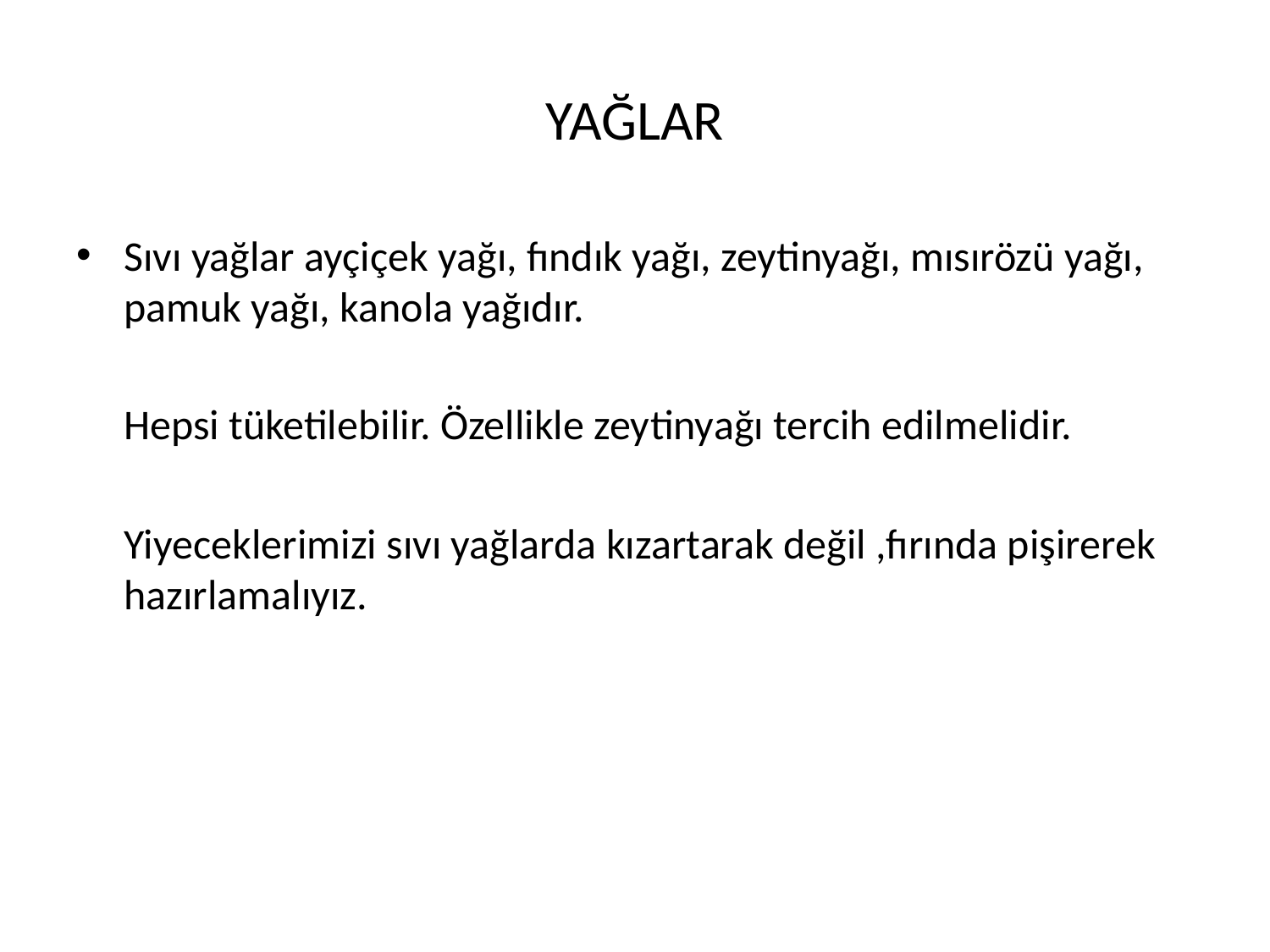

# YAĞLAR
Sıvı yağlar ayçiçek yağı, fındık yağı, zeytinyağı, mısırözü yağı, pamuk yağı, kanola yağıdır.

     Hepsi tüketilebilir. Özellikle zeytinyağı tercih edilmelidir.

     Yiyeceklerimizi sıvı yağlarda kızartarak değil ,fırında pişirerek hazırlamalıyız.